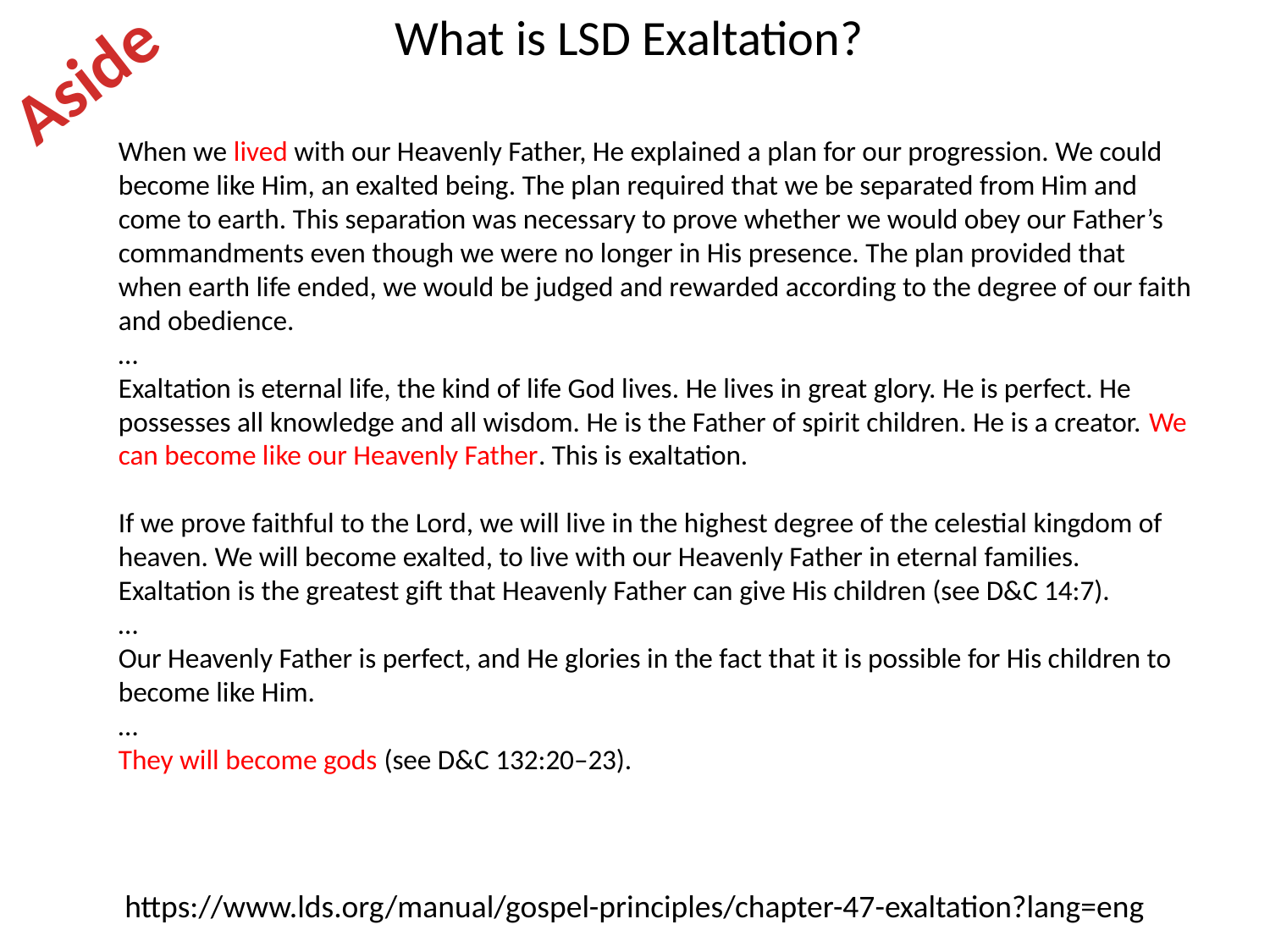

What is LSD Exaltation?
Aside
When we lived with our Heavenly Father, He explained a plan for our progression. We could become like Him, an exalted being. The plan required that we be separated from Him and come to earth. This separation was necessary to prove whether we would obey our Father’s commandments even though we were no longer in His presence. The plan provided that when earth life ended, we would be judged and rewarded according to the degree of our faith and obedience.
…
Exaltation is eternal life, the kind of life God lives. He lives in great glory. He is perfect. He possesses all knowledge and all wisdom. He is the Father of spirit children. He is a creator. We can become like our Heavenly Father. This is exaltation.

If we prove faithful to the Lord, we will live in the highest degree of the celestial kingdom of heaven. We will become exalted, to live with our Heavenly Father in eternal families. Exaltation is the greatest gift that Heavenly Father can give His children (see D&C 14:7).
…
Our Heavenly Father is perfect, and He glories in the fact that it is possible for His children to become like Him.
…
They will become gods (see D&C 132:20–23).
https://www.lds.org/manual/gospel-principles/chapter-47-exaltation?lang=eng